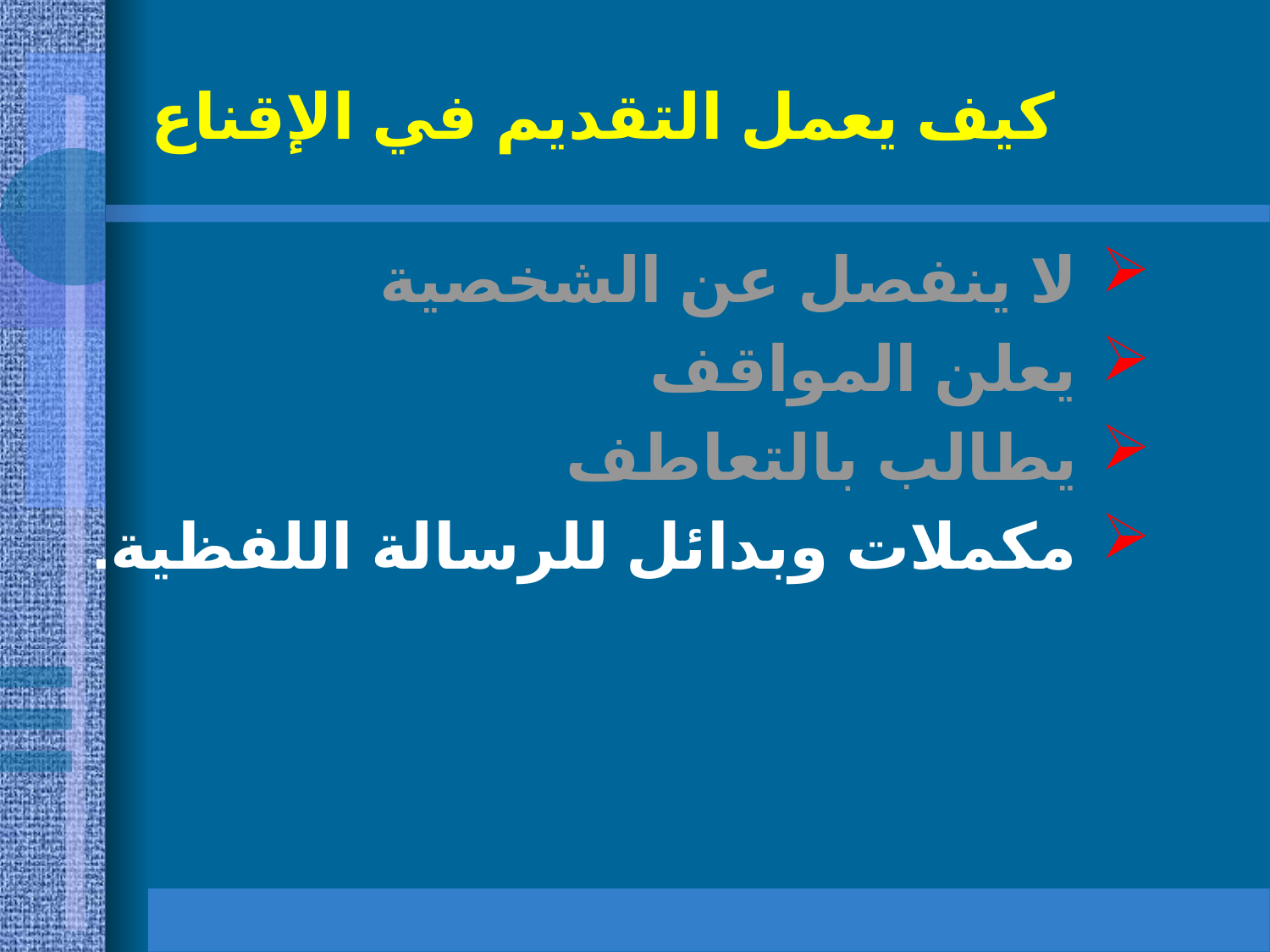

# كيف يعمل التقديم في الإقناع
لا ينفصل عن الشخصية
يعلن المواقف
يطالب بالتعاطف
مكملات وبدائل للرسالة اللفظية.